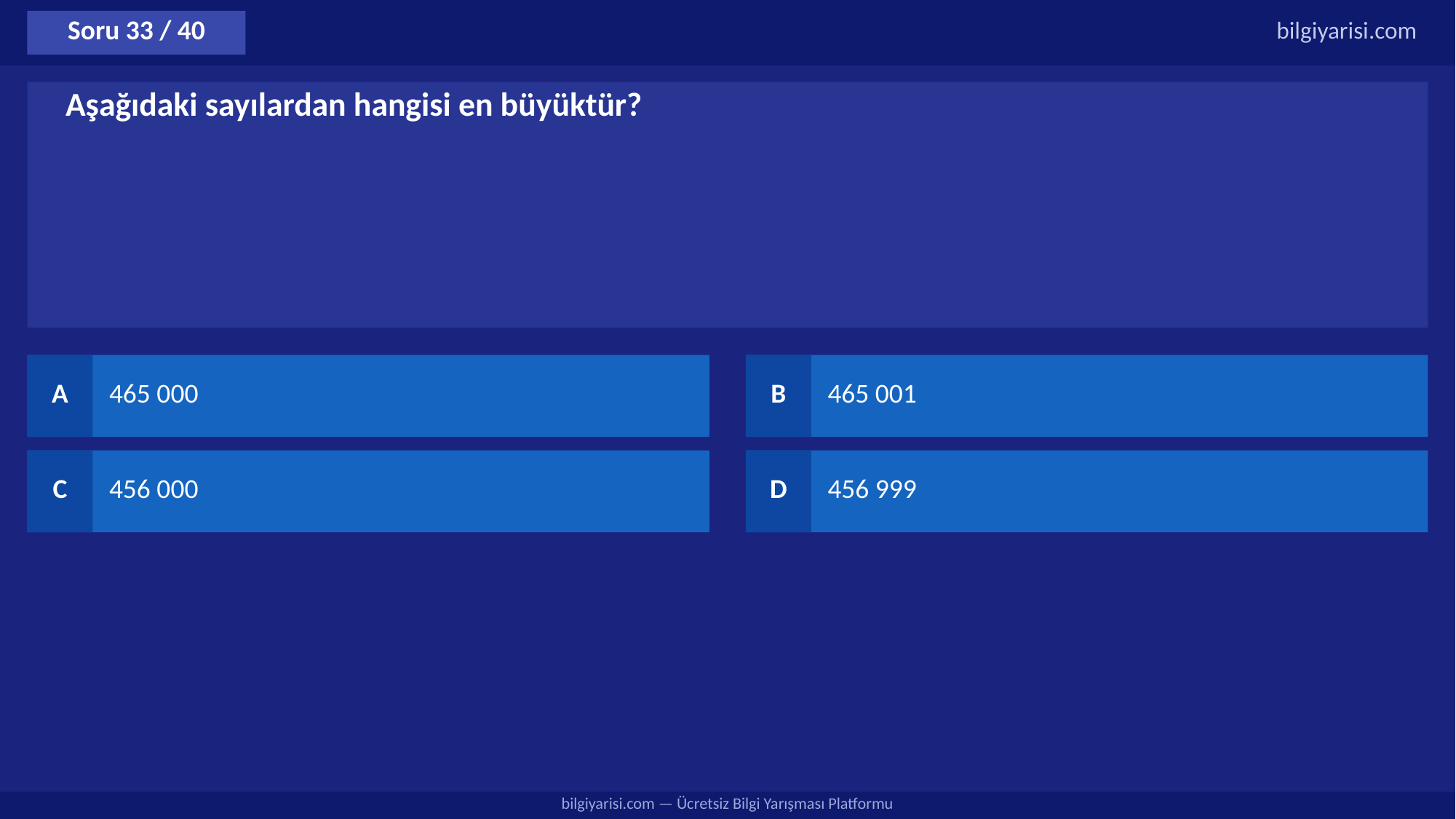

Soru 33 / 40
bilgiyarisi.com

Aşağıdaki sayılardan hangisi en büyüktür?

A
465 000

B
465 001

C
456 000

D
456 999
bilgiyarisi.com — Ücretsiz Bilgi Yarışması Platformu